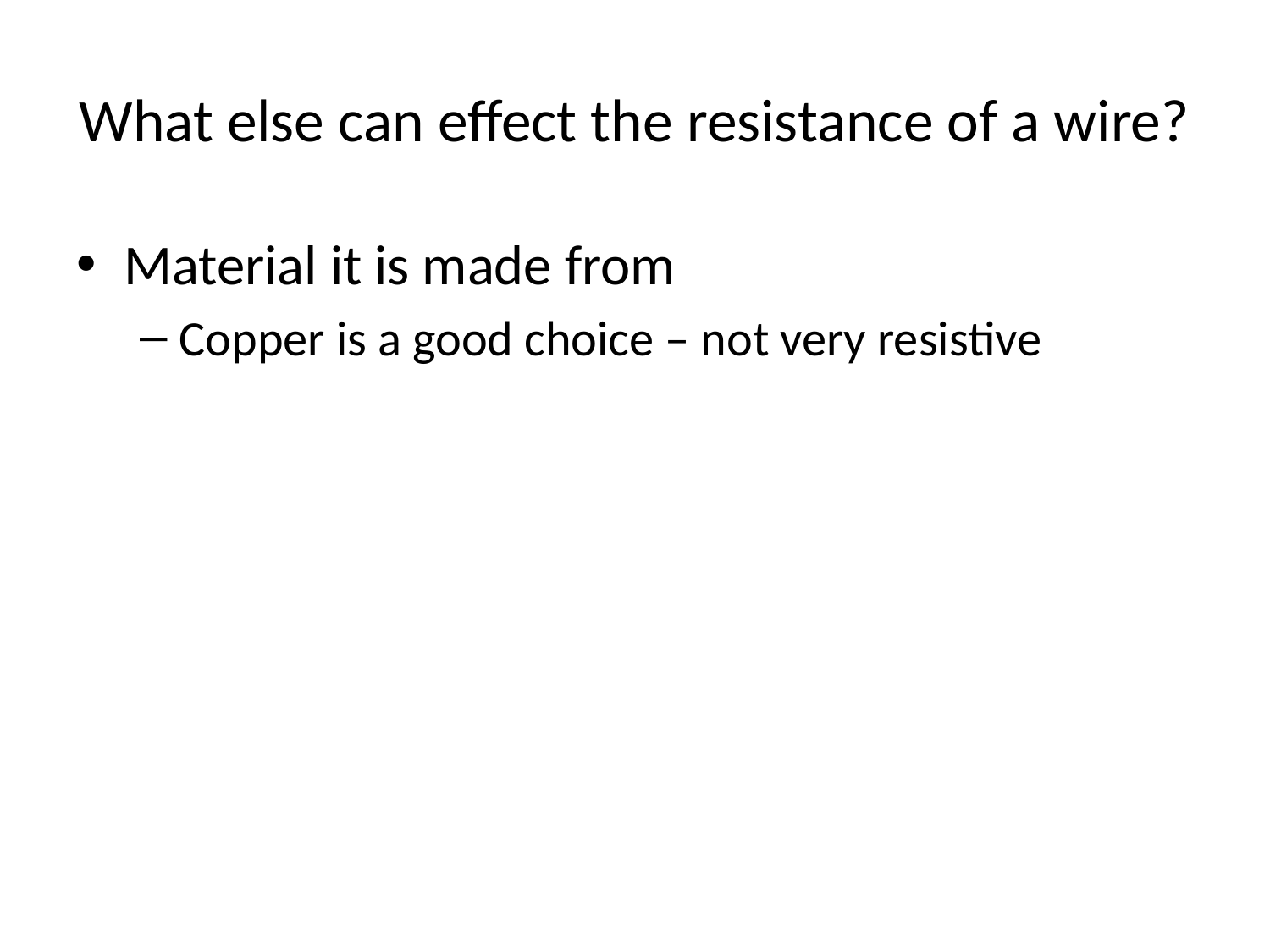

# What else can effect the resistance of a wire?
Material it is made from
Copper is a good choice – not very resistive